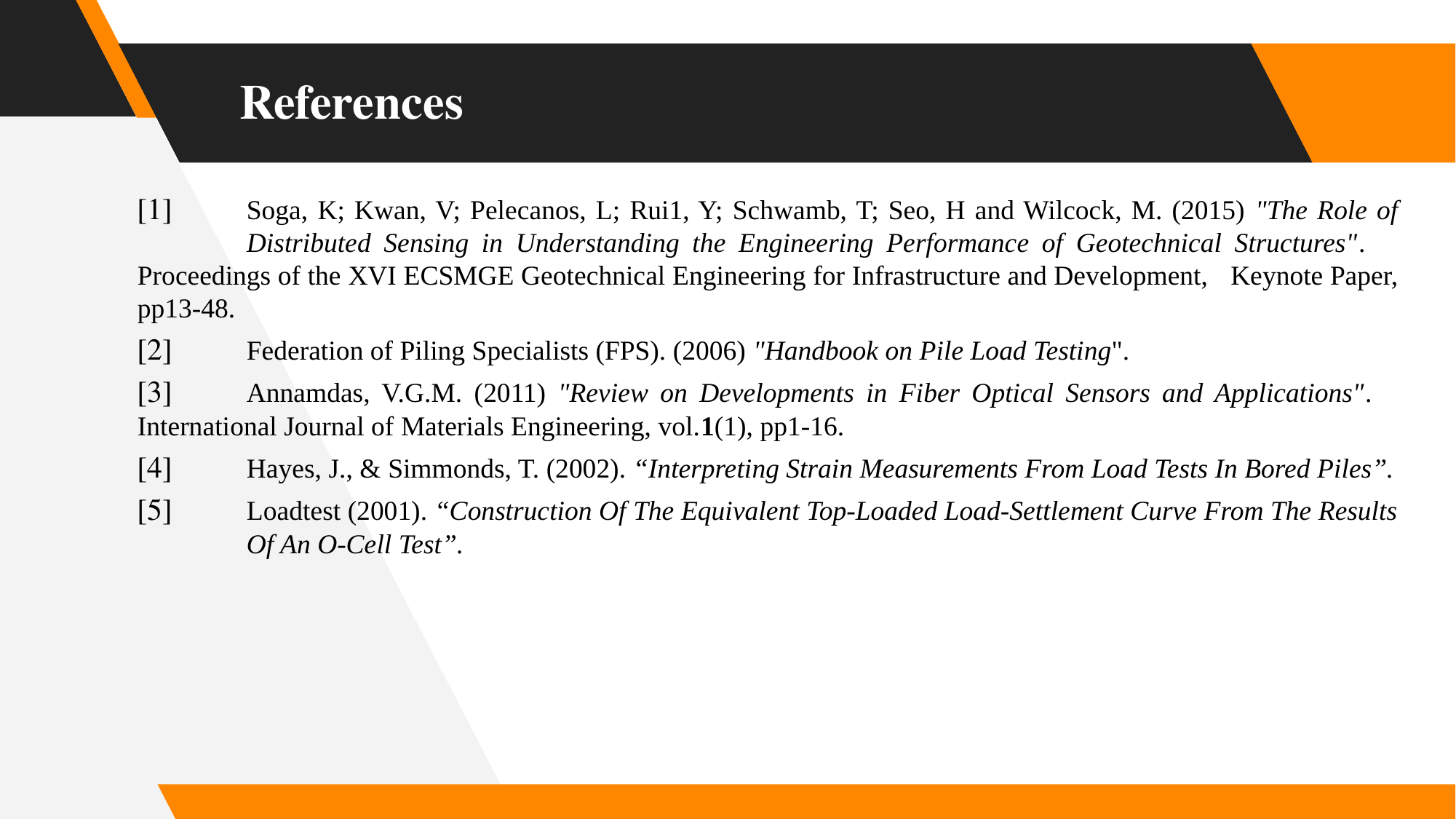

# References
[1]	Soga, K; Kwan, V; Pelecanos, L; Rui1, Y; Schwamb, T; Seo, H and Wilcock, M. (2015) "The Role of 	Distributed Sensing in Understanding the Engineering Performance of Geotechnical Structures". 	Proceedings of the XVI ECSMGE Geotechnical Engineering for Infrastructure and Development, 	Keynote Paper, pp13-48.
[2]	Federation of Piling Specialists (FPS). (2006) "Handbook on Pile Load Testing".
[3]	Annamdas, V.G.M. (2011) "Review on Developments in Fiber Optical Sensors and Applications". 	International Journal of Materials Engineering, vol.1(1), pp1-16.
[4]	Hayes, J., & Simmonds, T. (2002). “Interpreting Strain Measurements From Load Tests In Bored Piles”.
[5]	Loadtest (2001). “Construction Of The Equivalent Top-Loaded Load-Settlement Curve From The Results 	Of An O-Cell Test”.